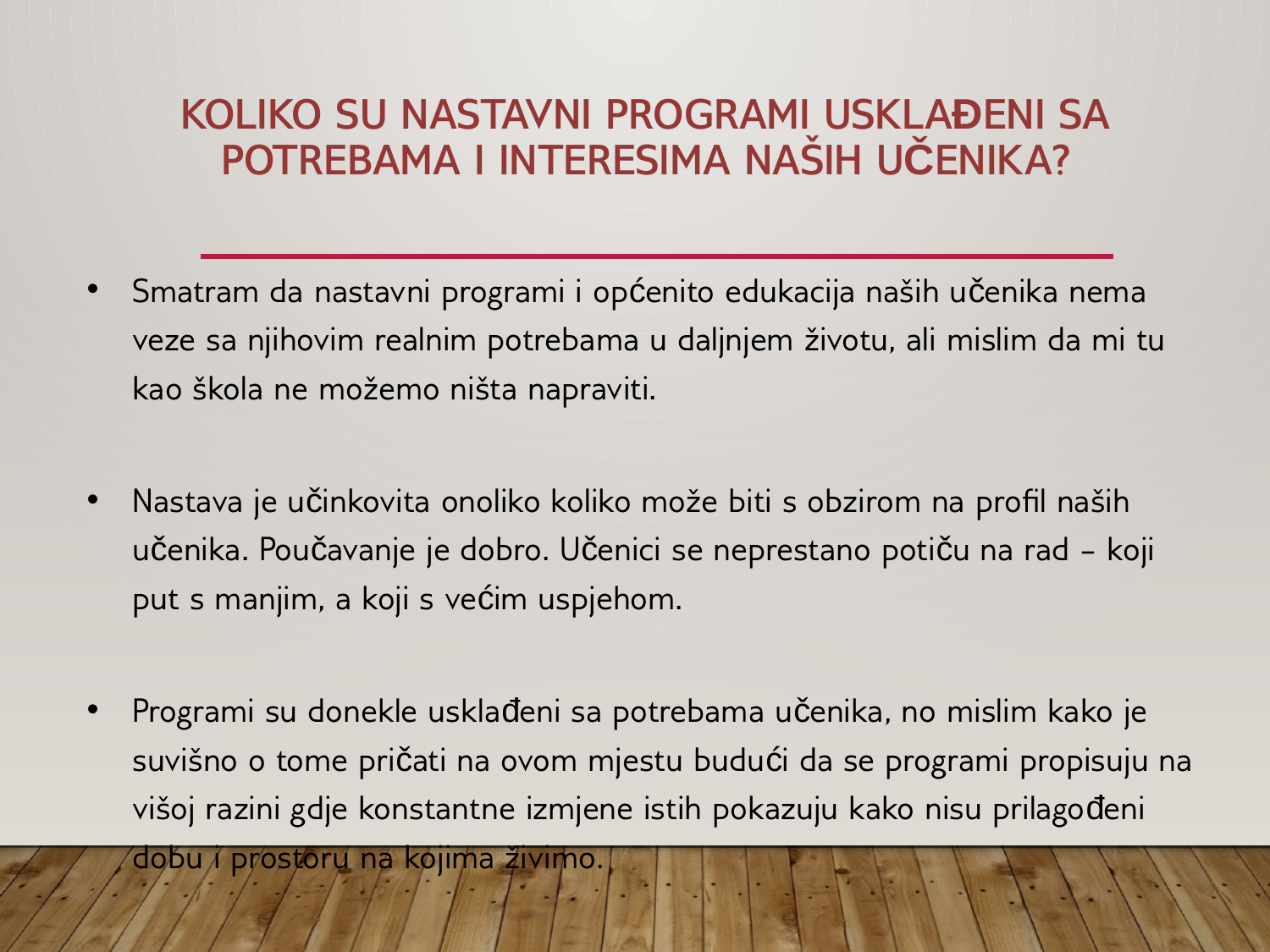

# Koliko su nastavni programi usklađeni sa potrebama i interesima naših učenika?
Smatram da nastavni programi i općenito edukacija naših učenika nema veze sa njihovim realnim potrebama u daljnjem životu, ali mislim da mi tu kao škola ne možemo ništa napraviti.

Nastava je učinkovita onoliko koliko može biti s obzirom na profil naših učenika. Poučavanje je dobro. Učenici se neprestano potiču na rad – koji put s manjim, a koji s većim uspjehom.

Programi su donekle usklađeni sa potrebama učenika, no mislim kako je suvišno o tome pričati na ovom mjestu budući da se programi propisuju na višoj razini gdje konstantne izmjene istih pokazuju kako nisu prilagođeni dobu i prostoru na kojima živimo.